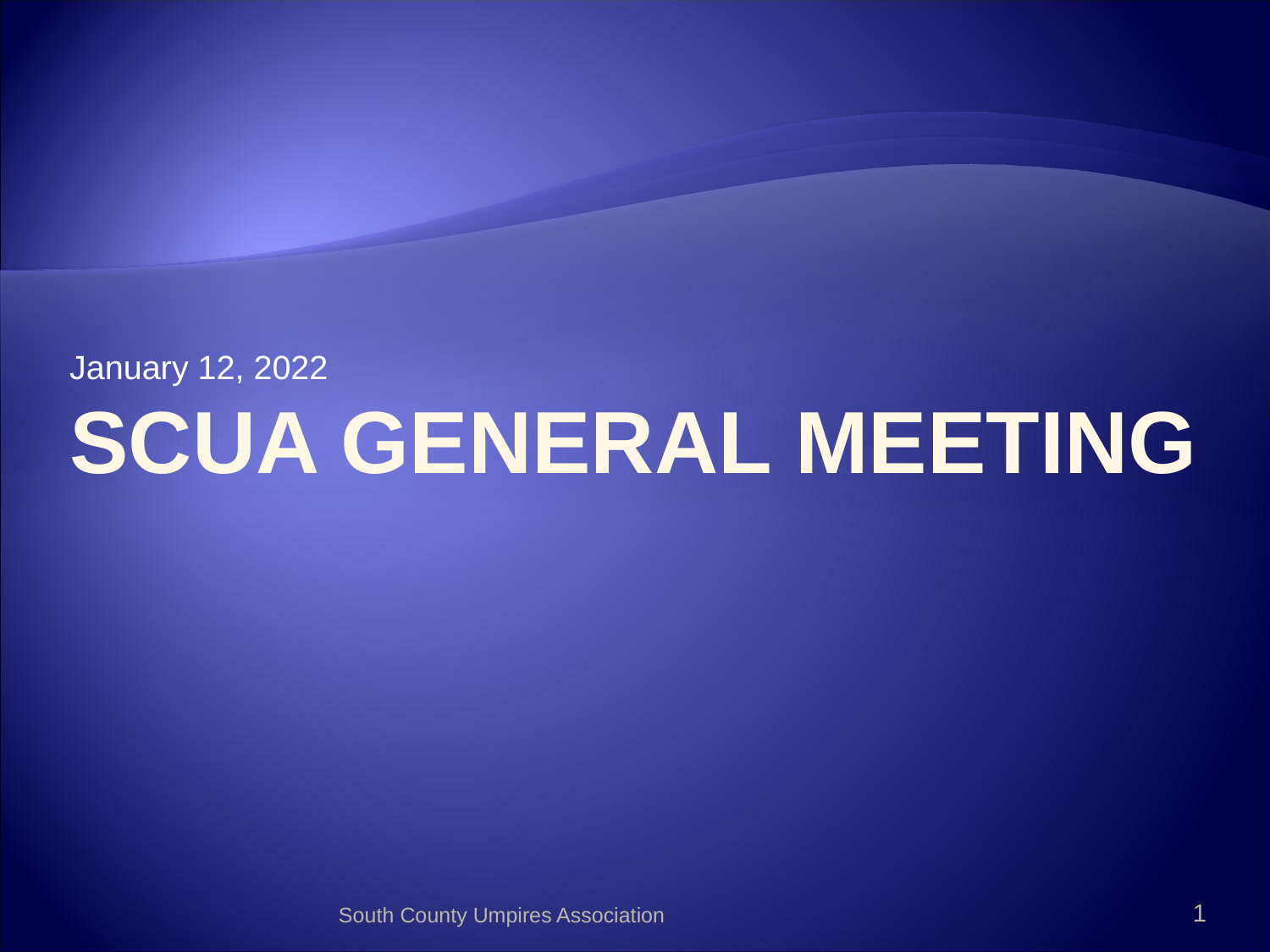

January 12, 2022
# SCUA General meeting
South County Umpires Association
1